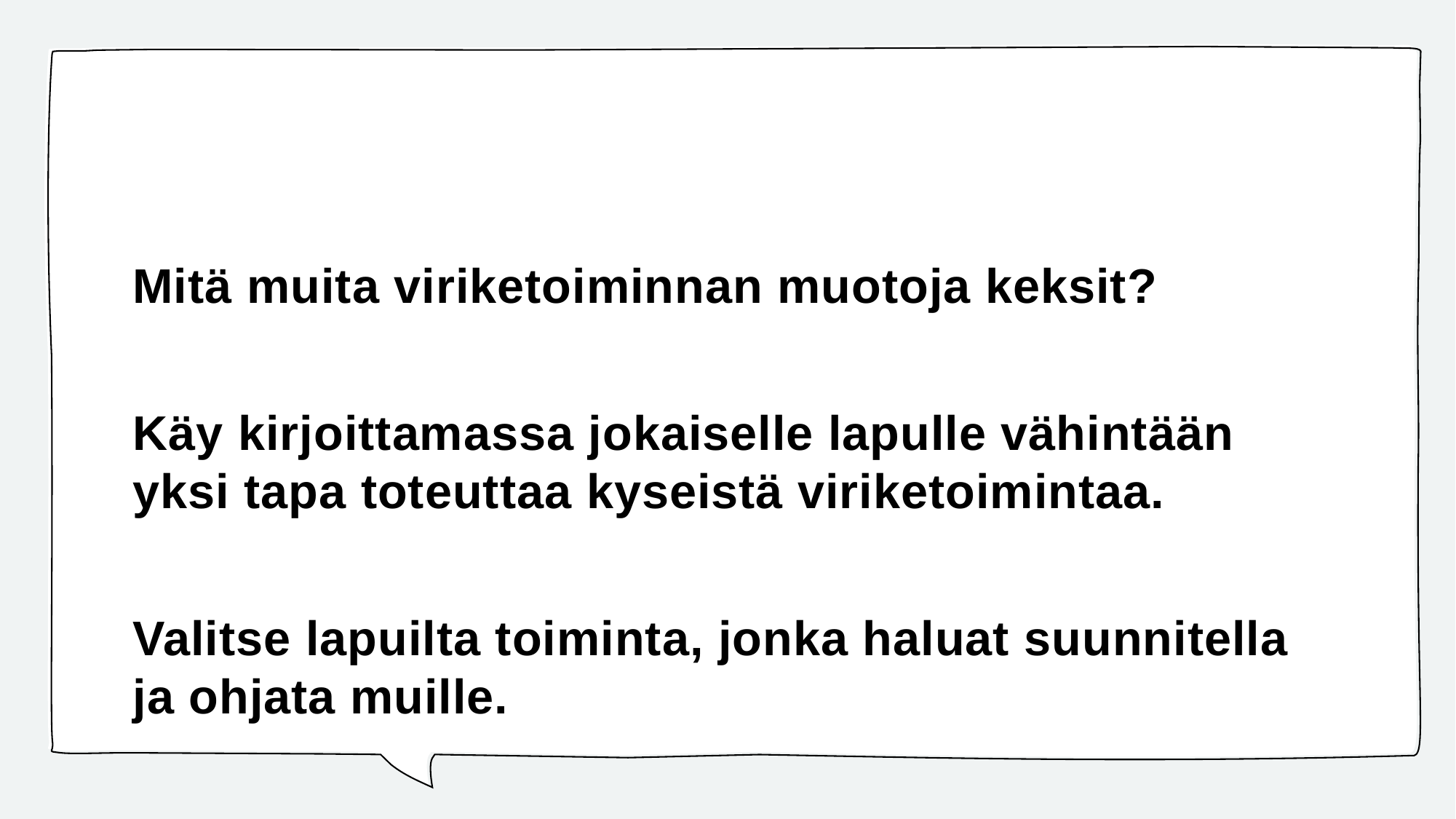

#
Mitä muita viriketoiminnan muotoja keksit?

Käy kirjoittamassa jokaiselle lapulle vähintään yksi tapa toteuttaa kyseistä viriketoimintaa.

Valitse lapuilta toiminta, jonka haluat suunnitella ja ohjata muille.